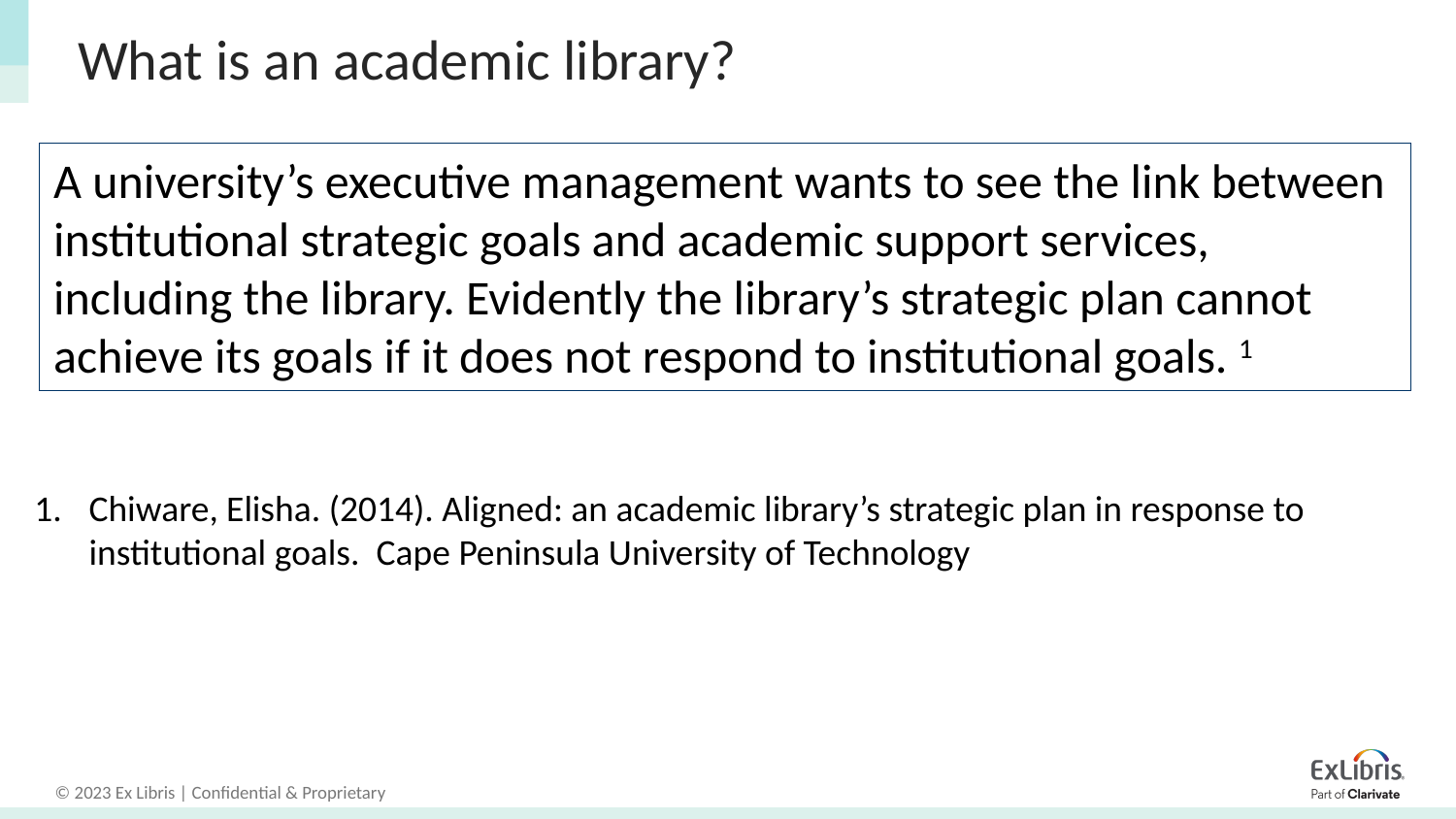

# What is an academic library?
A university’s executive management wants to see the link between institutional strategic goals and academic support services, including the library. Evidently the library’s strategic plan cannot achieve its goals if it does not respond to institutional goals. 1
Chiware, Elisha. (2014). Aligned: an academic library’s strategic plan in response to institutional goals.  Cape Peninsula University of Technology